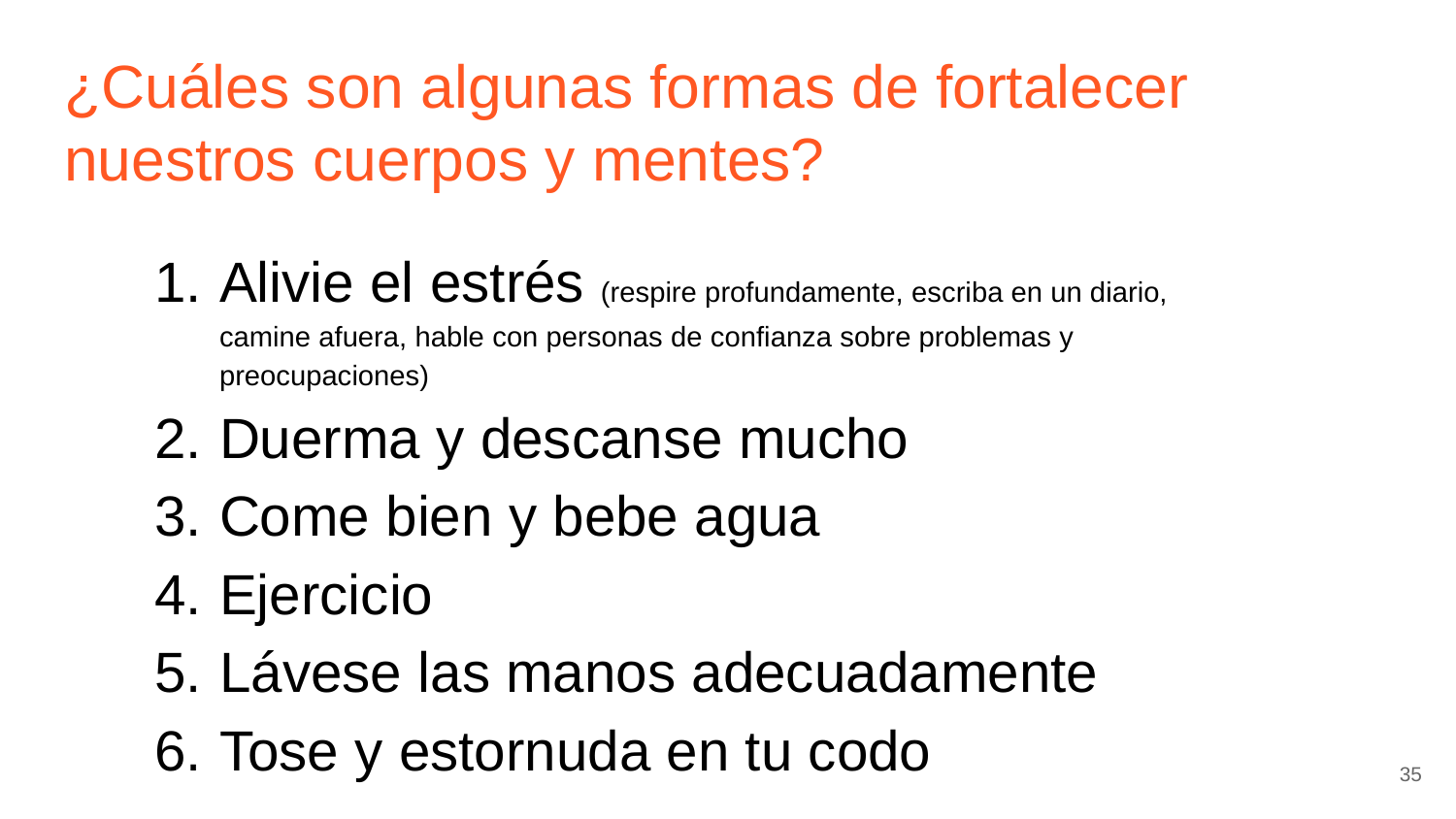

# ¿Cuáles son algunas formas de fortalecer nuestros cuerpos y mentes?

Alivie el estrés (respire profundamente, escriba en un diario, camine afuera, hable con personas de confianza sobre problemas y preocupaciones)
Duerma y descanse mucho
Come bien y bebe agua
Ejercicio
Lávese las manos adecuadamente
Tose y estornuda en tu codo

35